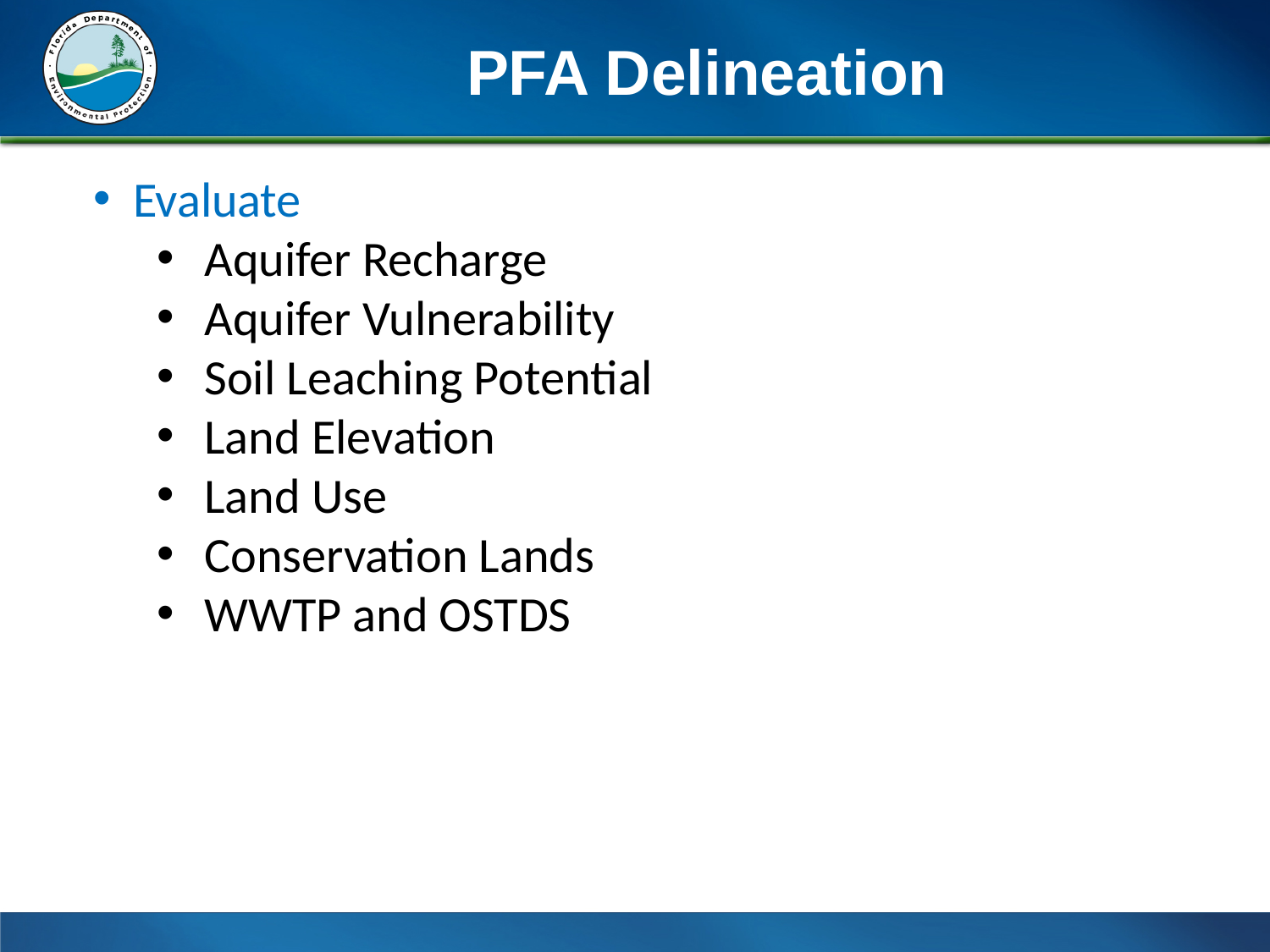

# PFA Delineation
Evaluate
Aquifer Recharge
Aquifer Vulnerability
Soil Leaching Potential
Land Elevation
Land Use
Conservation Lands
WWTP and OSTDS